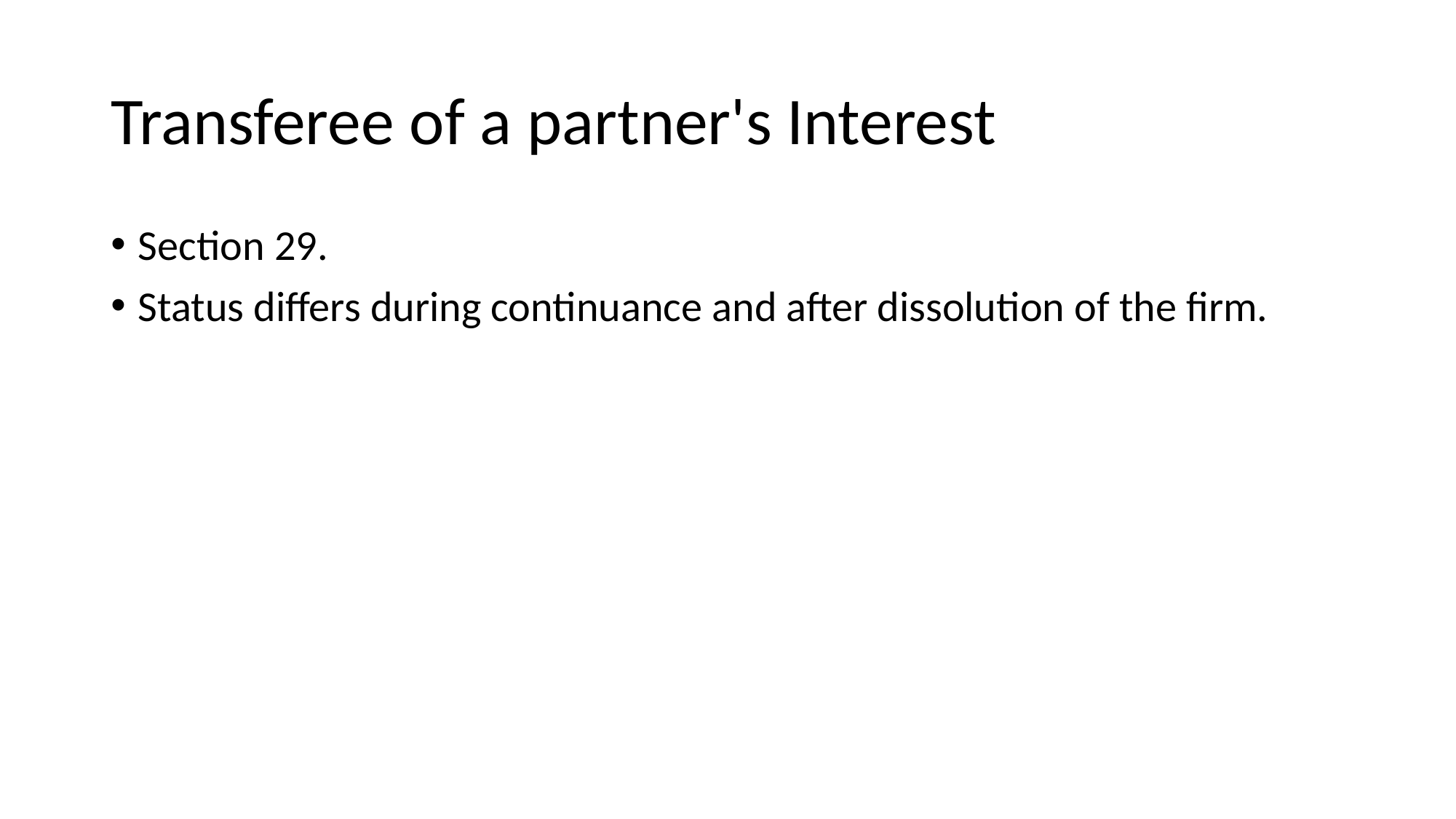

# Transferee of a partner's Interest
Section 29.
Status differs during continuance and after dissolution of the firm.